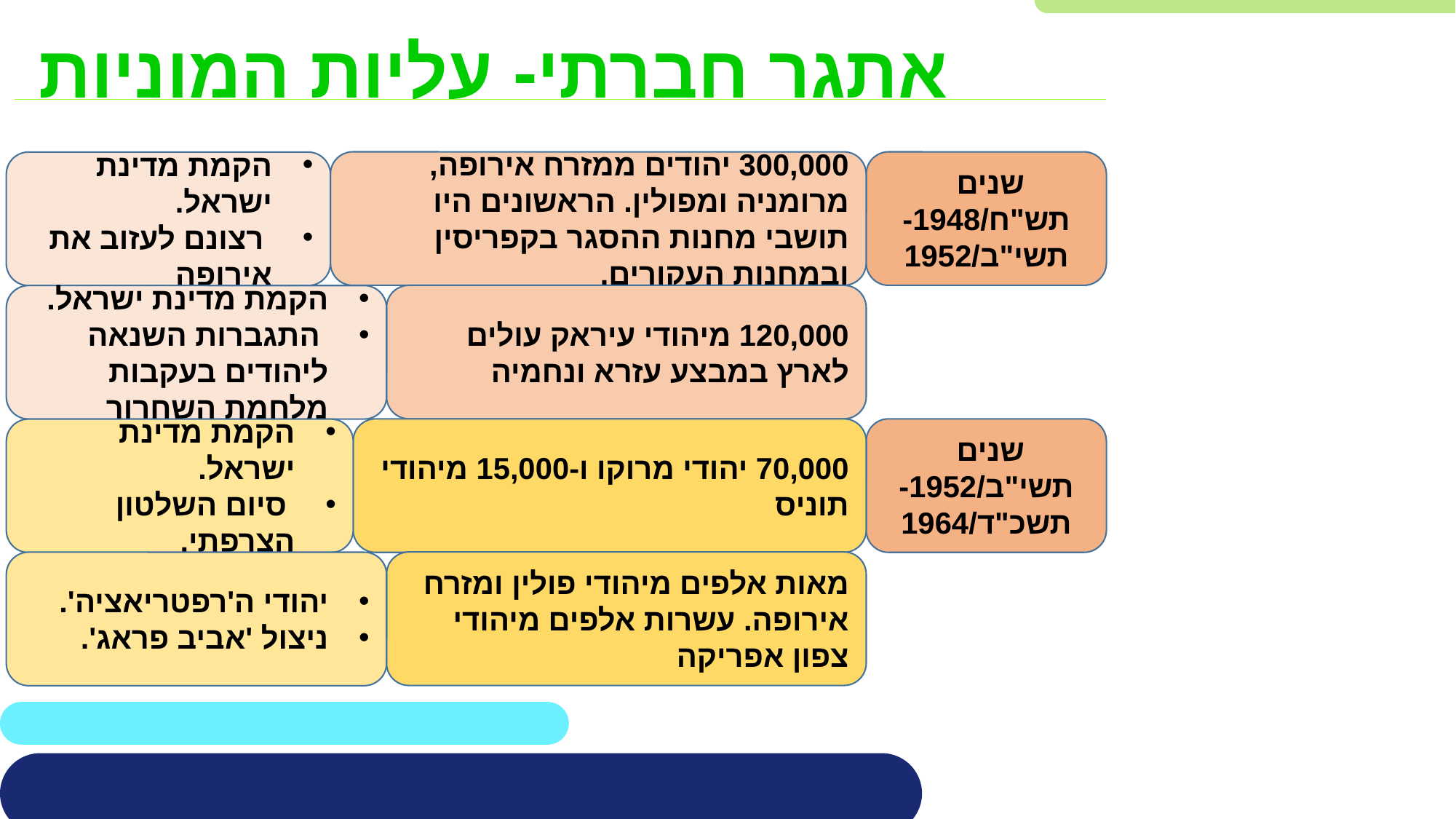

אתגר חברתי- עליות המוניות

300,000 יהודים ממזרח אירופה, מרומניה ומפולין. הראשונים היו תושבי מחנות ההסגר בקפריסין ובמחנות העקורים.
שנים
תש"ח/1948-
תשי"ב/1952
הקמת מדינת ישראל.
 רצונם לעזוב את אירופה
120,000 מיהודי עיראק עולים לארץ במבצע עזרא ונחמיה
הקמת מדינת ישראל.
 התגברות השנאה ליהודים בעקבות מלחמת השחרור
70,000 יהודי מרוקו ו-15,000 מיהודי תוניס
שנים
תשי"ב/1952-
תשכ"ד/1964
הקמת מדינת ישראל.
 סיום השלטון הצרפתי.
מאות אלפים מיהודי פולין ומזרח אירופה. עשרות אלפים מיהודי צפון אפריקה
יהודי ה'רפטריאציה'.
ניצול 'אביב פראג'.